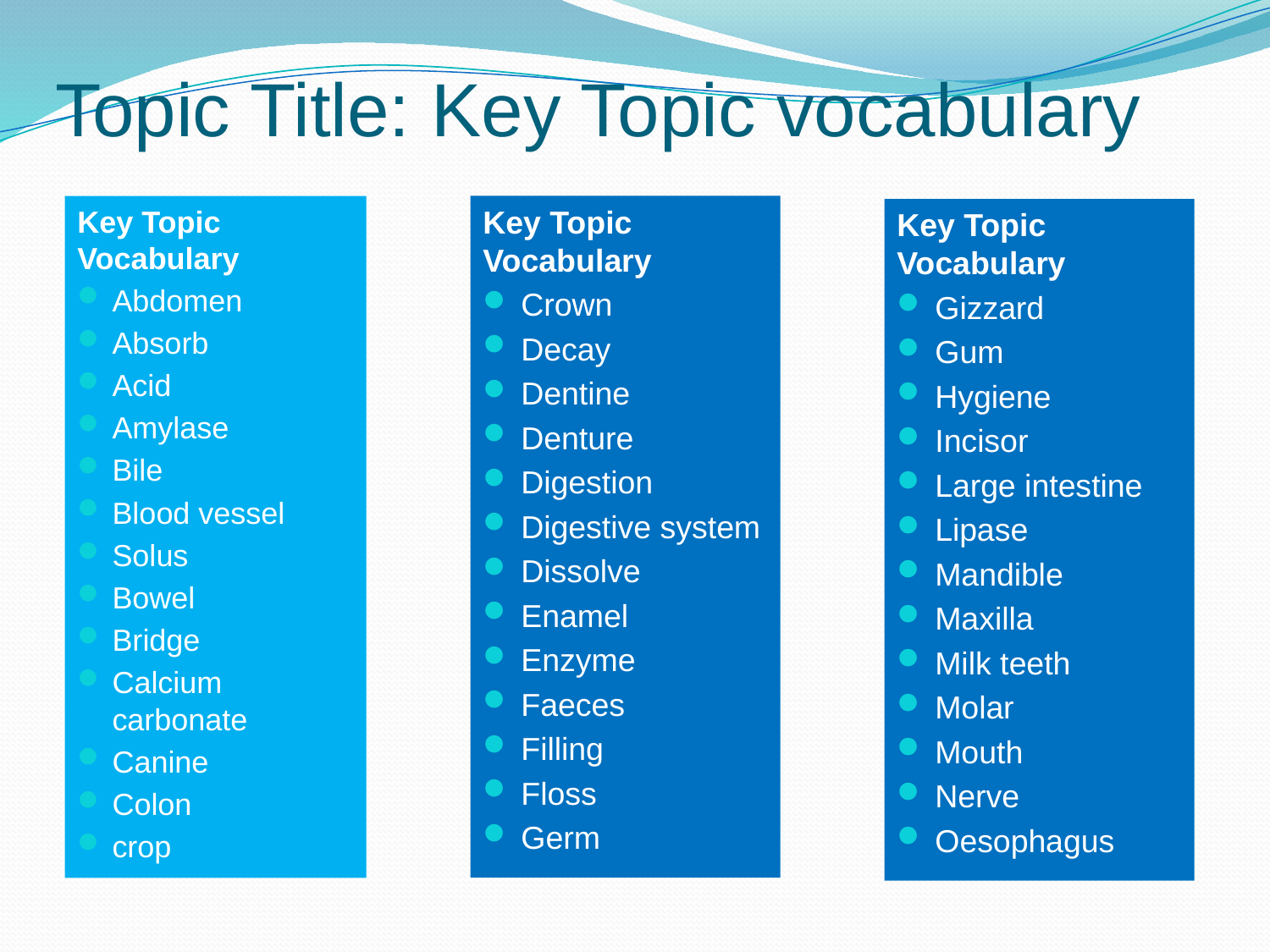

# Topic Title: Key Topic vocabulary
Key Topic Vocabulary
Crown
Decay
Dentine
Denture
Digestion
Digestive system
Dissolve
Enamel
Enzyme
Faeces
Filling
Floss
Germ

Key Topic Vocabulary
Abdomen
Absorb
Acid
Amylase
Bile
Blood vessel
Solus
Bowel
Bridge
Calcium carbonate
Canine
Colon
crop
Key Topic Vocabulary
Gizzard
Gum
Hygiene
Incisor
Large intestine
Lipase
Mandible
Maxilla
Milk teeth
Molar
Mouth
Nerve
Oesophagus